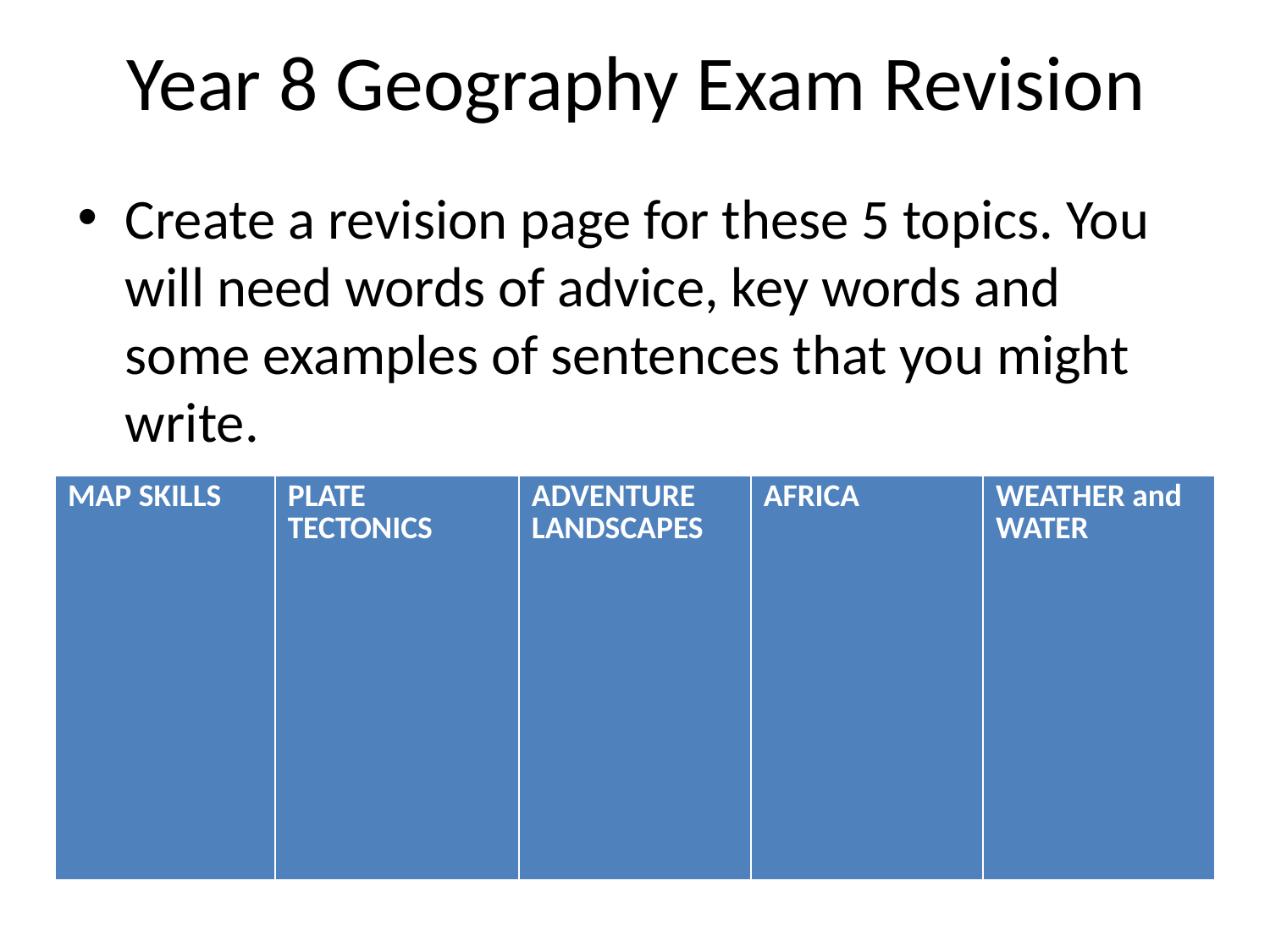

# Year 8 Geography Exam Revision
Create a revision page for these 5 topics. You will need words of advice, key words and some examples of sentences that you might write.
| MAP SKILLS | PLATE TECTONICS | ADVENTURE LANDSCAPES | AFRICA | WEATHER and WATER |
| --- | --- | --- | --- | --- |